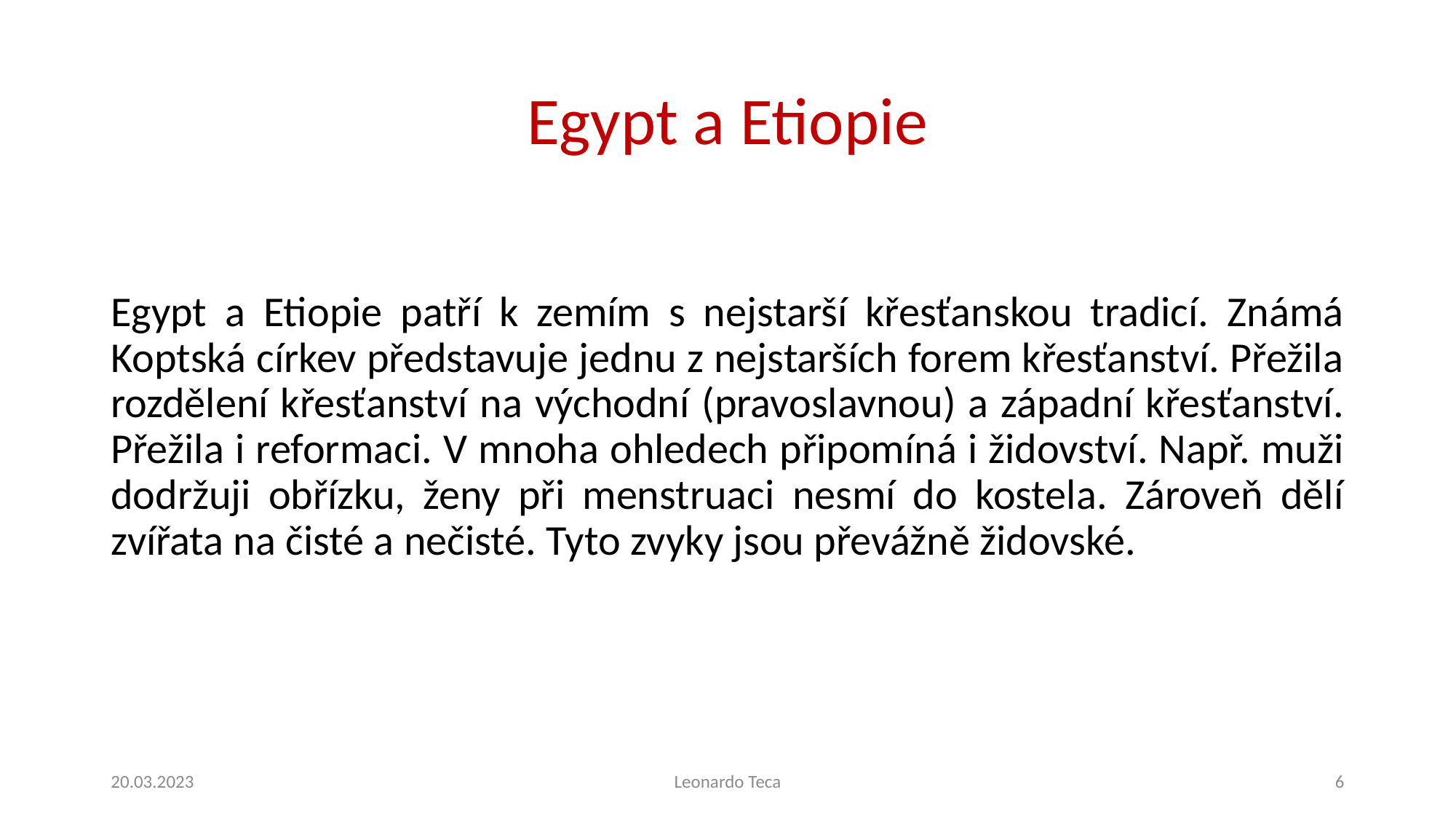

# Egypt a Etiopie

Egypt a Etiopie patří k zemím s nejstarší křesťanskou tradicí. Známá Koptská církev představuje jednu z nejstarších forem křesťanství. Přežila rozdělení křesťanství na východní (pravoslavnou) a západní křesťanství. Přežila i reformaci. V mnoha ohledech připomíná i židovství. Např. muži dodržuji obřízku, ženy při menstruaci nesmí do kostela. Zároveň dělí zvířata na čisté a nečisté. Tyto zvyky jsou převážně židovské.
20.03.2023
Leonardo Teca
6